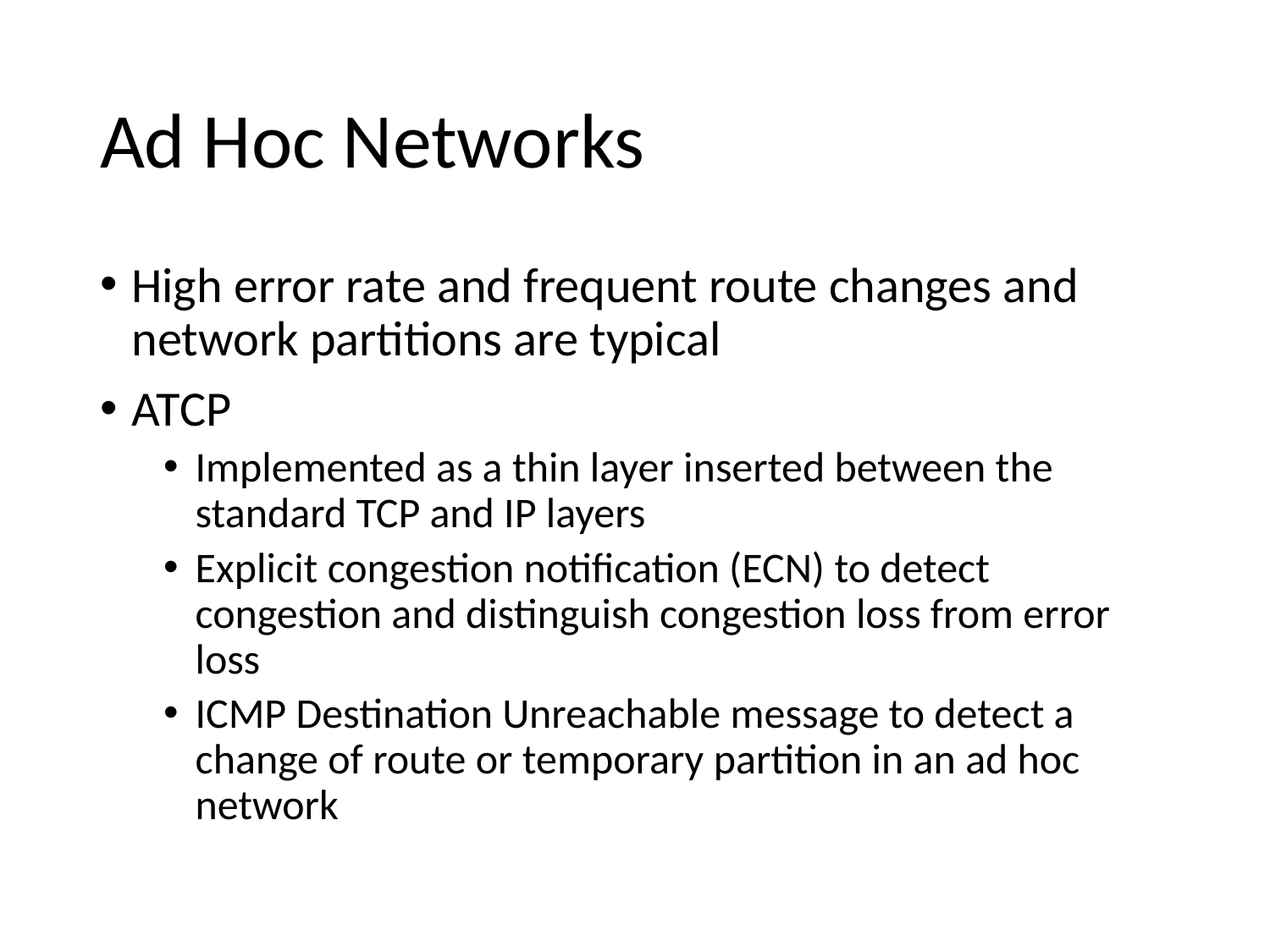

# Ad Hoc Networks
High error rate and frequent route changes and network partitions are typical
ATCP
Implemented as a thin layer inserted between the standard TCP and IP layers
Explicit congestion notification (ECN) to detect congestion and distinguish congestion loss from error loss
ICMP Destination Unreachable message to detect a change of route or temporary partition in an ad hoc network